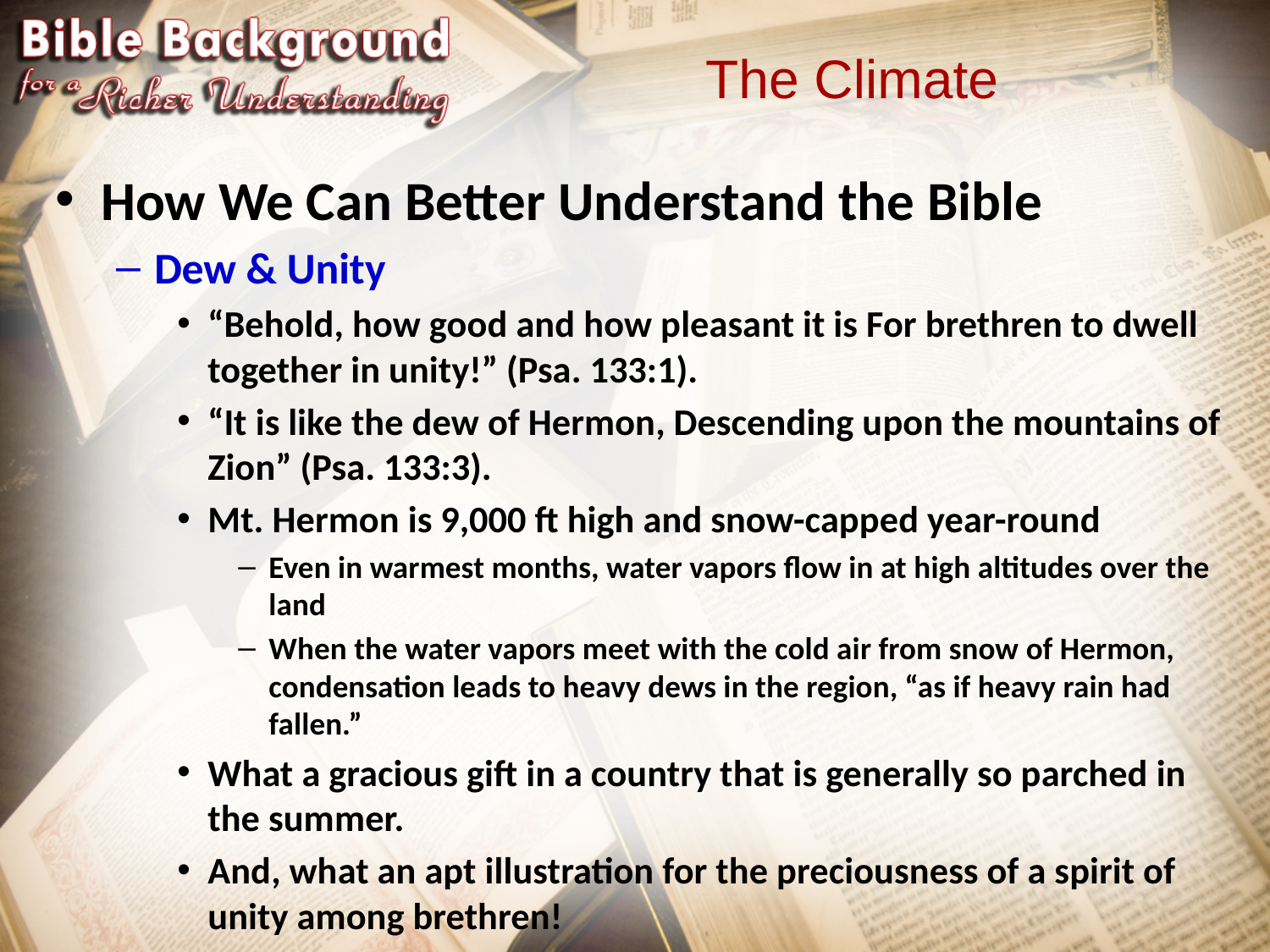

# The Climate
How We Can Better Understand the Bible
Dew & Unity
“Behold, how good and how pleasant it is For brethren to dwell together in unity!” (Psa. 133:1).
“It is like the dew of Hermon, Descending upon the mountains of Zion” (Psa. 133:3).
Mt. Hermon is 9,000 ft high and snow-capped year-round
Even in warmest months, water vapors flow in at high altitudes over the land
When the water vapors meet with the cold air from snow of Hermon, condensation leads to heavy dews in the region, “as if heavy rain had fallen.”
What a gracious gift in a country that is generally so parched in the summer.
And, what an apt illustration for the preciousness of a spirit of unity among brethren!